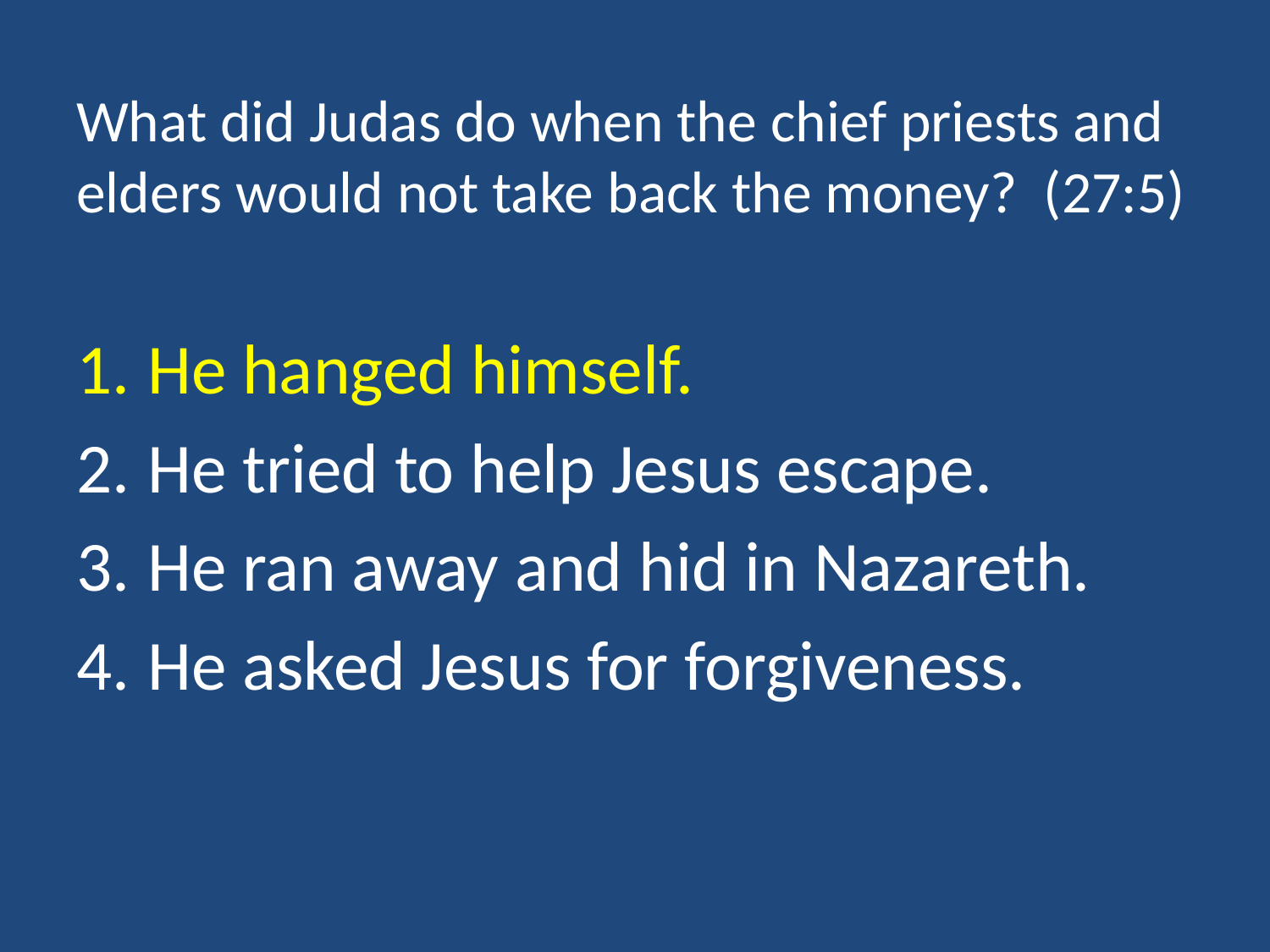

# What did Judas do when the chief priests and elders would not take back the money?  (27:5)
He hanged himself.
He tried to help Jesus escape.
He ran away and hid in Nazareth.
He asked Jesus for forgiveness.